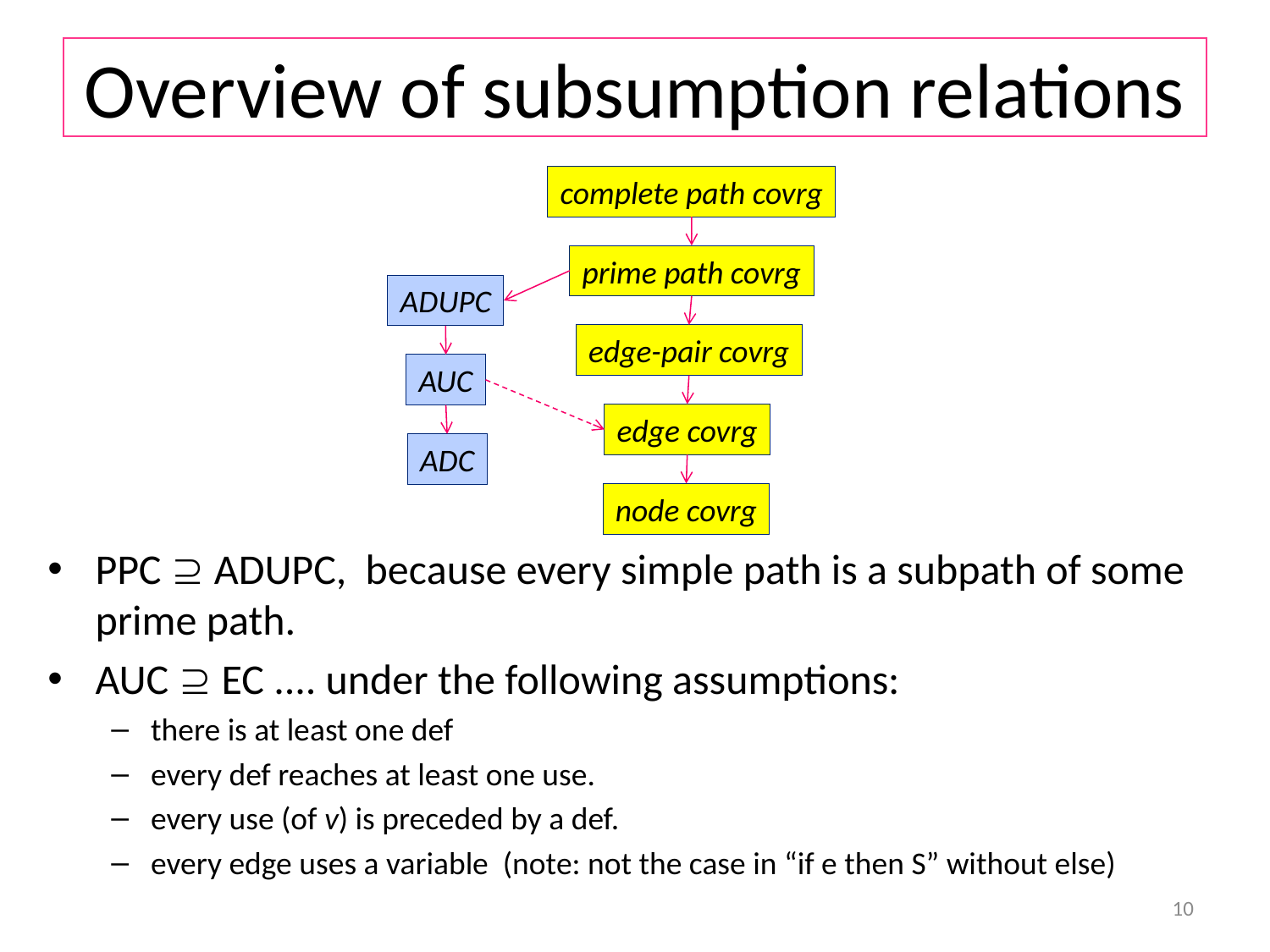

# Overview of subsumption relations
complete path covrg
prime path covrg
ADUPC
edge-pair covrg
AUC
edge covrg
ADC
node covrg
PPC ⊇ ADUPC,  because every simple path is a subpath of some prime path.
AUC ⊇ EC .... under the following assumptions:
there is at least one def
every def reaches at least one use.
every use (of v) is preceded by a def.
every edge uses a variable  (note: not the case in “if e then S” without else)
10